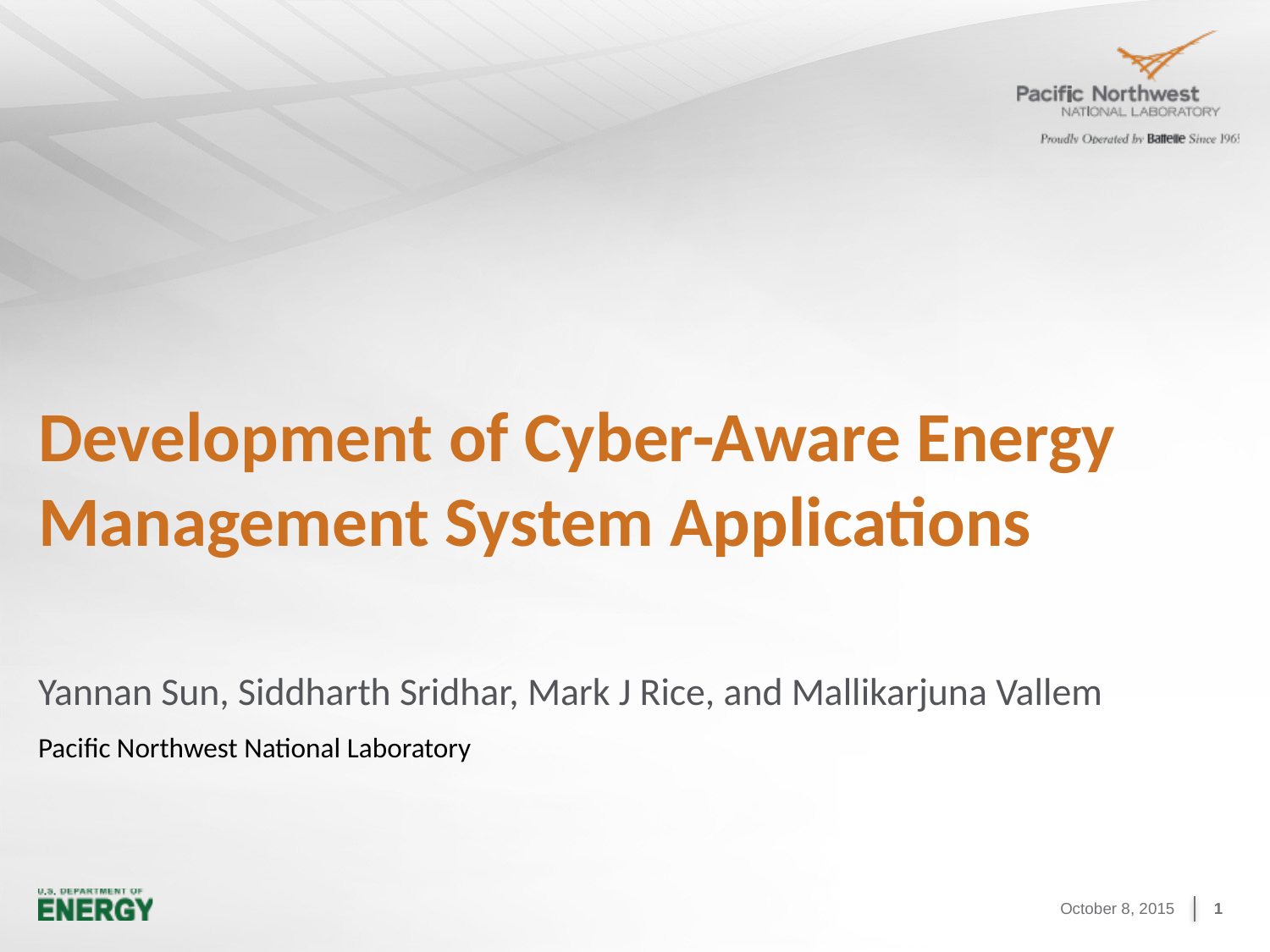

# Development of Cyber-Aware Energy Management System Applications
Yannan Sun, Siddharth Sridhar, Mark J Rice, and Mallikarjuna Vallem
Pacific Northwest National Laboratory

October 8, 2015
1